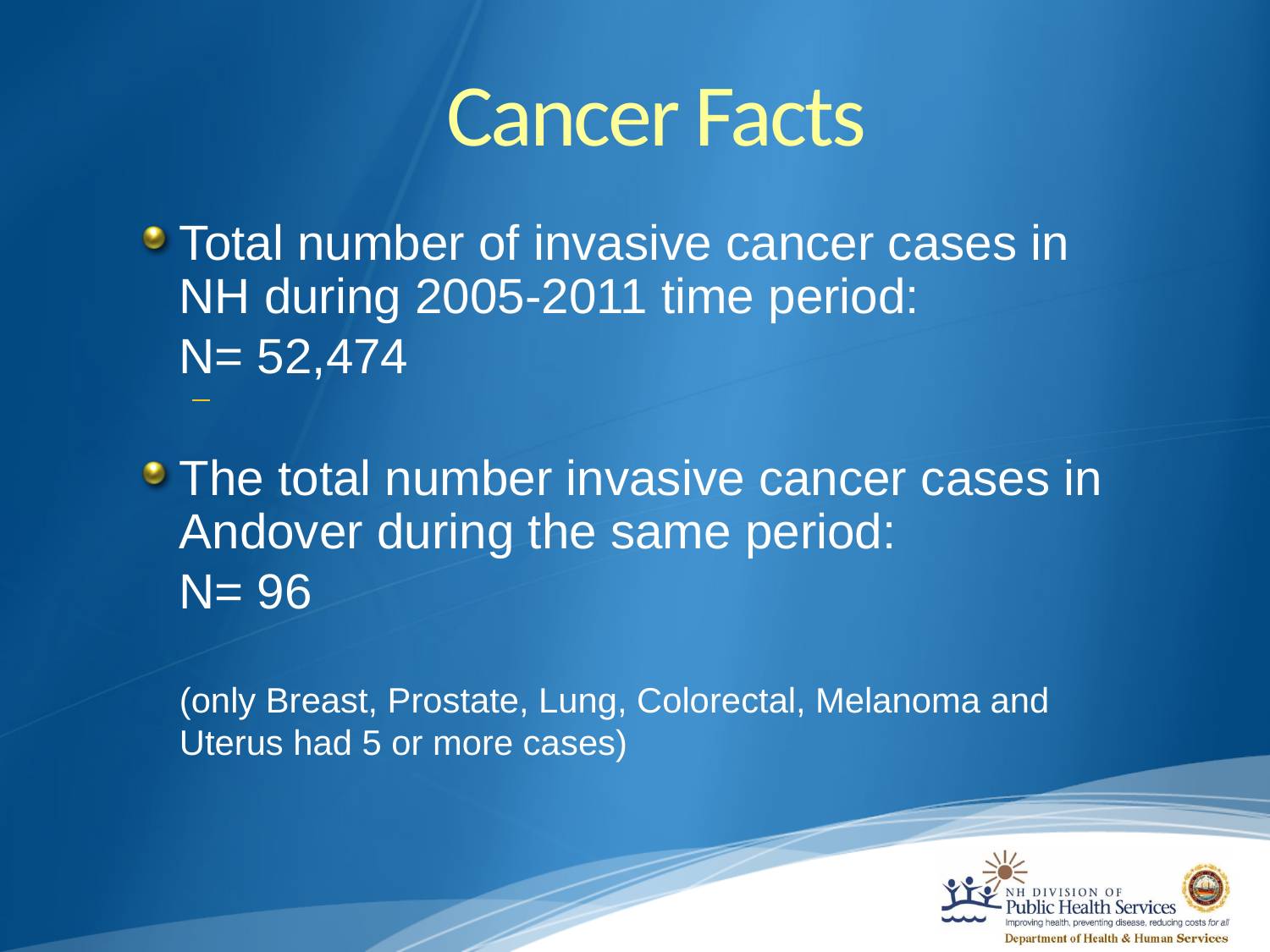

Cancer Facts
Total number of invasive cancer cases in NH during 2005-2011 time period:
N= 52,474

The total number invasive cancer cases in Andover during the same period:
N= 96

(only Breast, Prostate, Lung, Colorectal, Melanoma and Uterus had 5 or more cases)